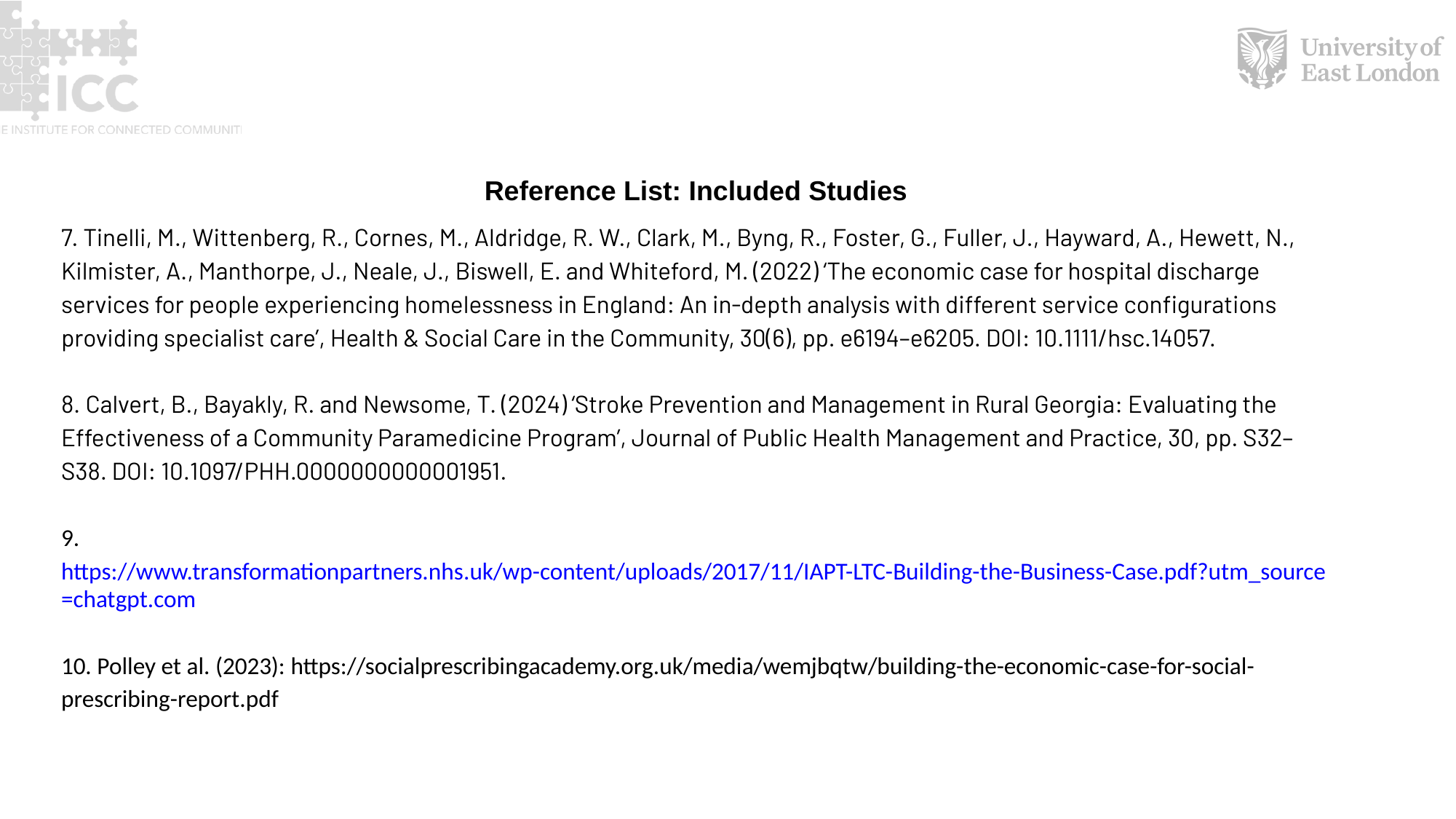

Reference List: Included Studies

7. Tinelli, M., Wittenberg, R., Cornes, M., Aldridge, R. W., Clark, M., Byng, R., Foster, G., Fuller, J., Hayward, A., Hewett, N., Kilmister, A., Manthorpe, J., Neale, J., Biswell, E. and Whiteford, M. (2022) ‘The economic case for hospital discharge services for people experiencing homelessness in England: An in-depth analysis with different service configurations providing specialist care’, Health & Social Care in the Community, 30(6), pp. e6194–e6205. DOI: 10.1111/hsc.14057.

8. Calvert, B., Bayakly, R. and Newsome, T. (2024) ‘Stroke Prevention and Management in Rural Georgia: Evaluating the Effectiveness of a Community Paramedicine Program’, Journal of Public Health Management and Practice, 30, pp. S32–S38. DOI: 10.1097/PHH.0000000000001951.

9. https://www.transformationpartners.nhs.uk/wp-content/uploads/2017/11/IAPT-LTC-Building-the-Business-Case.pdf?utm_source=chatgpt.com

10. Polley et al. (2023): https://socialprescribingacademy.org.uk/media/wemjbqtw/building-the-economic-case-for-social-prescribing-report.pdf